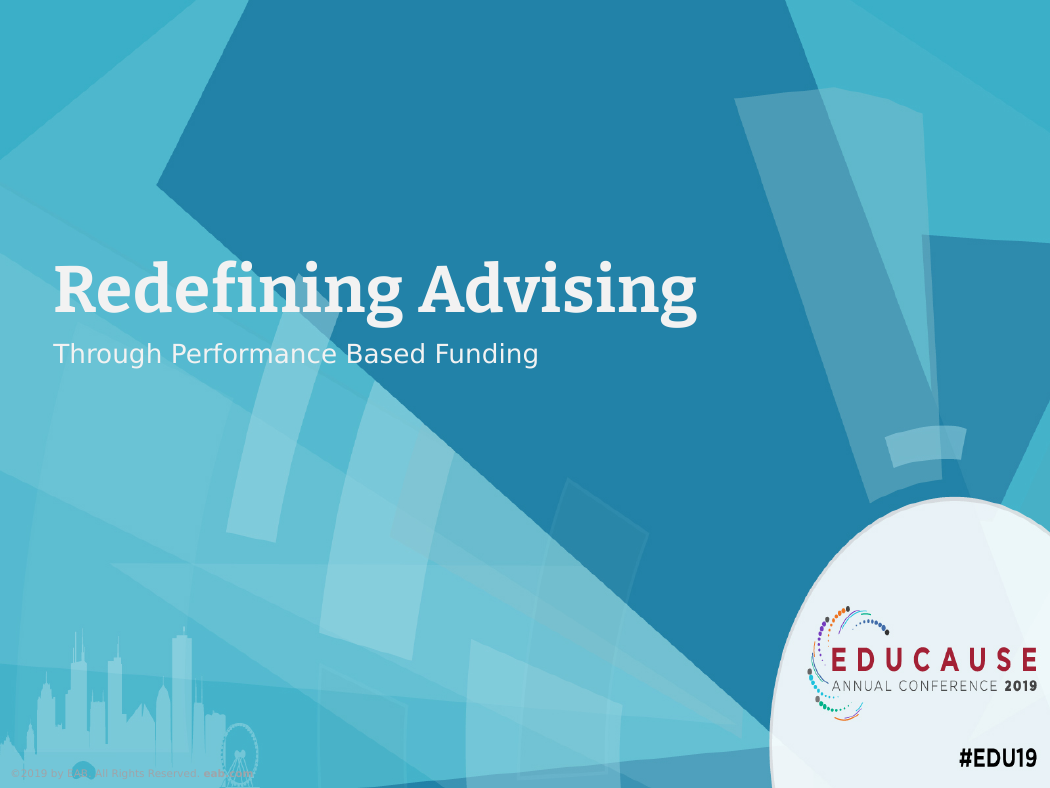

# Redefining Advising
Through Performance Based Funding